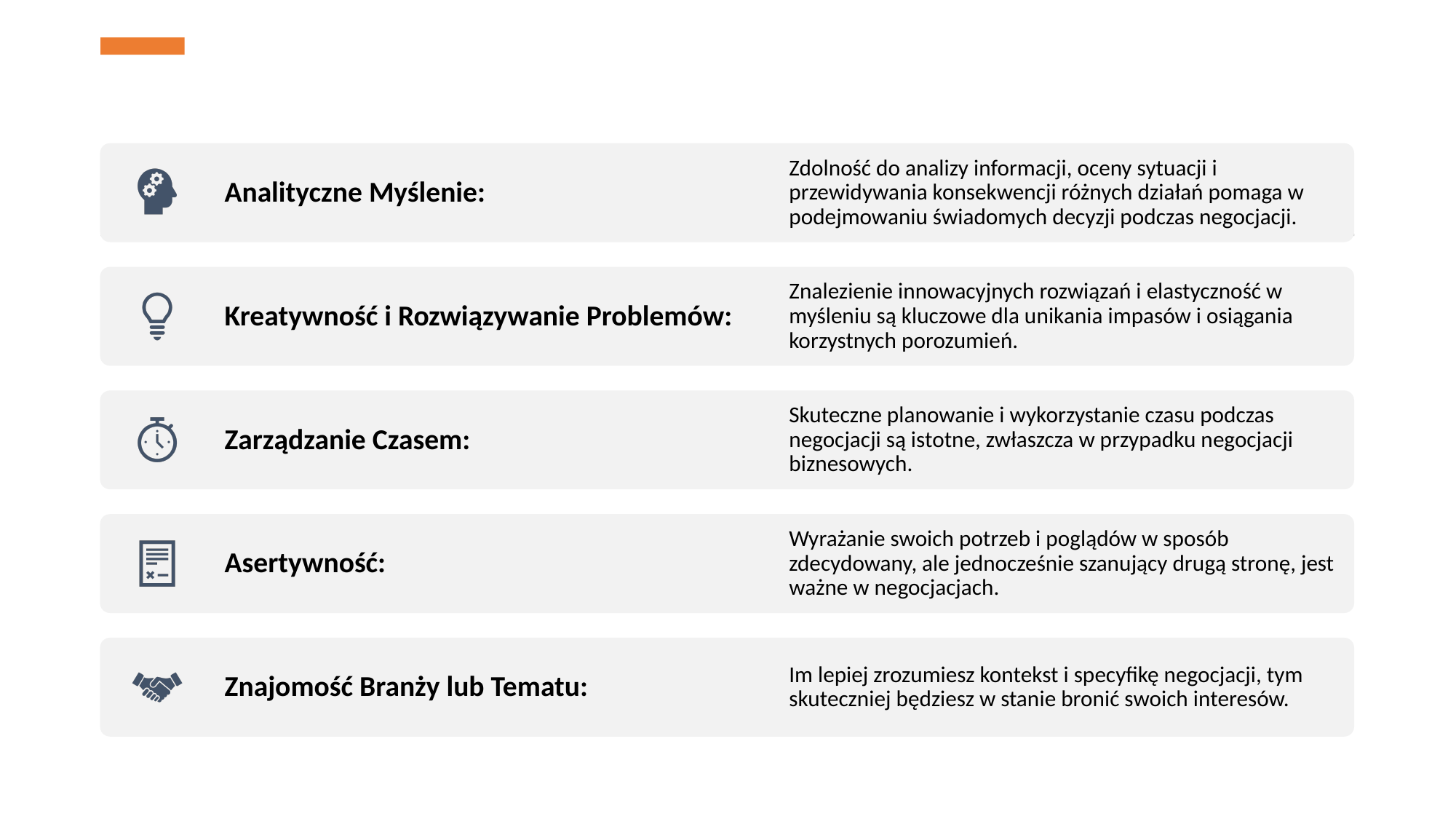

Analityczne Myślenie:
Zdolność do analizy informacji, oceny sytuacji i przewidywania konsekwencji różnych działań pomaga w podejmowaniu świadomych decyzji podczas negocjacji.
Kreatywność i Rozwiązywanie Problemów:
Znalezienie innowacyjnych rozwiązań i elastyczność w myśleniu są kluczowe dla unikania impasów i osiągania korzystnych porozumień.
Zarządzanie Czasem:
Skuteczne planowanie i wykorzystanie czasu podczas negocjacji są istotne, zwłaszcza w przypadku negocjacji biznesowych.
Asertywność:
Wyrażanie swoich potrzeb i poglądów w sposób zdecydowany, ale jednocześnie szanujący drugą stronę, jest ważne w negocjacjach.
Znajomość Branży lub Tematu:
Im lepiej zrozumiesz kontekst i specyfikę negocjacji, tym skuteczniej będziesz w stanie bronić swoich interesów.